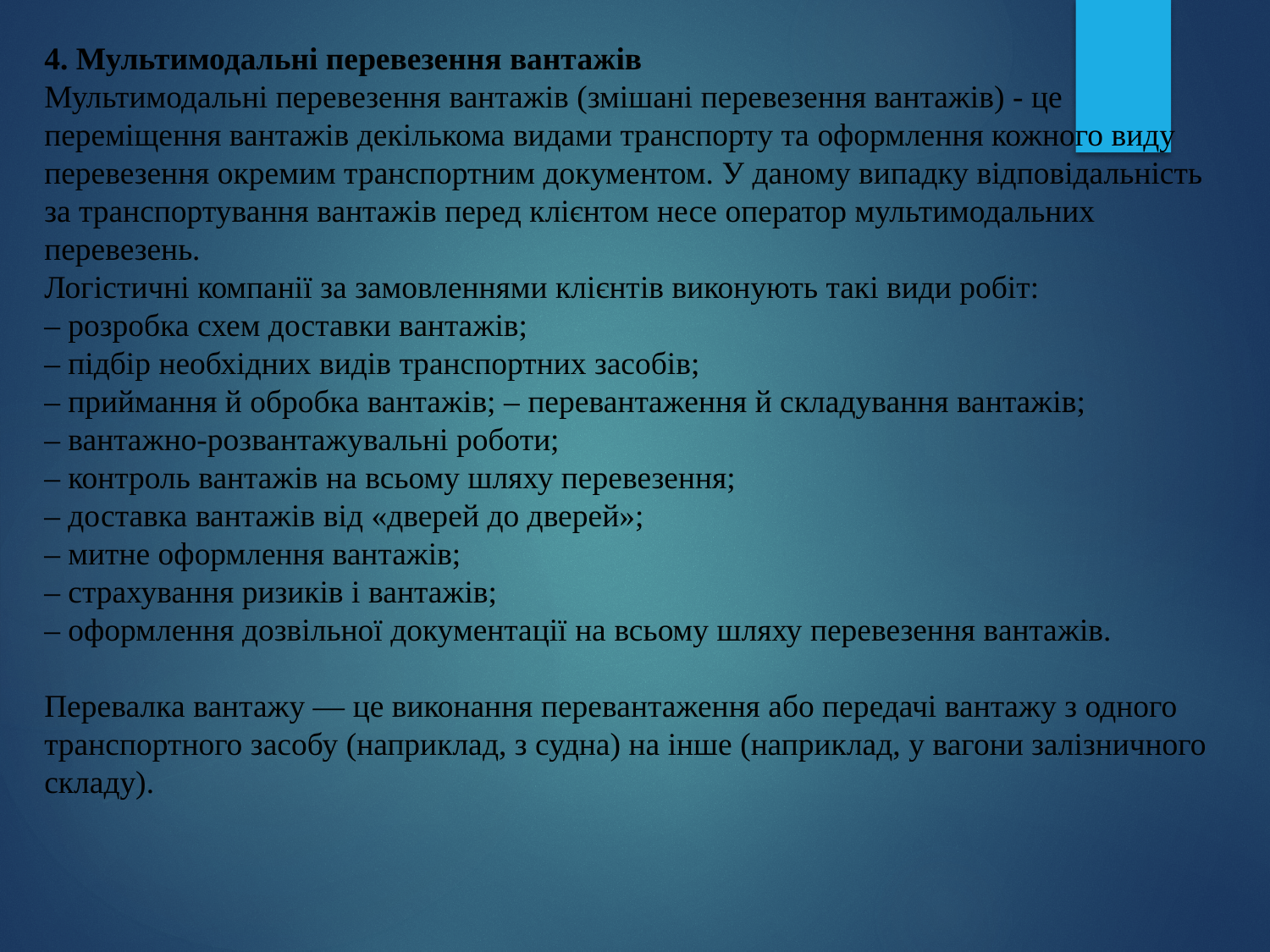

4. Мультимодальні перевезення вантажів
Мультимодальні перевезення вантажів (змішані перевезення вантажів) - це переміщення вантажів декількома видами транспорту та оформлення кожного виду перевезення окремим транспортним документом. У даному випадку відповідальність за транспортування вантажів перед клієнтом несе оператор мультимодальних перевезень.
Логістичні компанії за замовленнями клієнтів виконують такі види робіт:
– розробка схем доставки вантажів;
– підбір необхідних видів транспортних засобів;
– приймання й обробка вантажів; – перевантаження й складування вантажів;
– вантажно-розвантажувальні роботи;
– контроль вантажів на всьому шляху перевезення;
– доставка вантажів від «дверей до дверей»;
– митне оформлення вантажів;
– страхування ризиків і вантажів;
– оформлення дозвільної документації на всьому шляху перевезення вантажів.

Перевалка вантажу — це виконання перевантаження або передачі вантажу з одного транспортного засобу (наприклад, з судна) на інше (наприклад, у вагони залізничного складу).